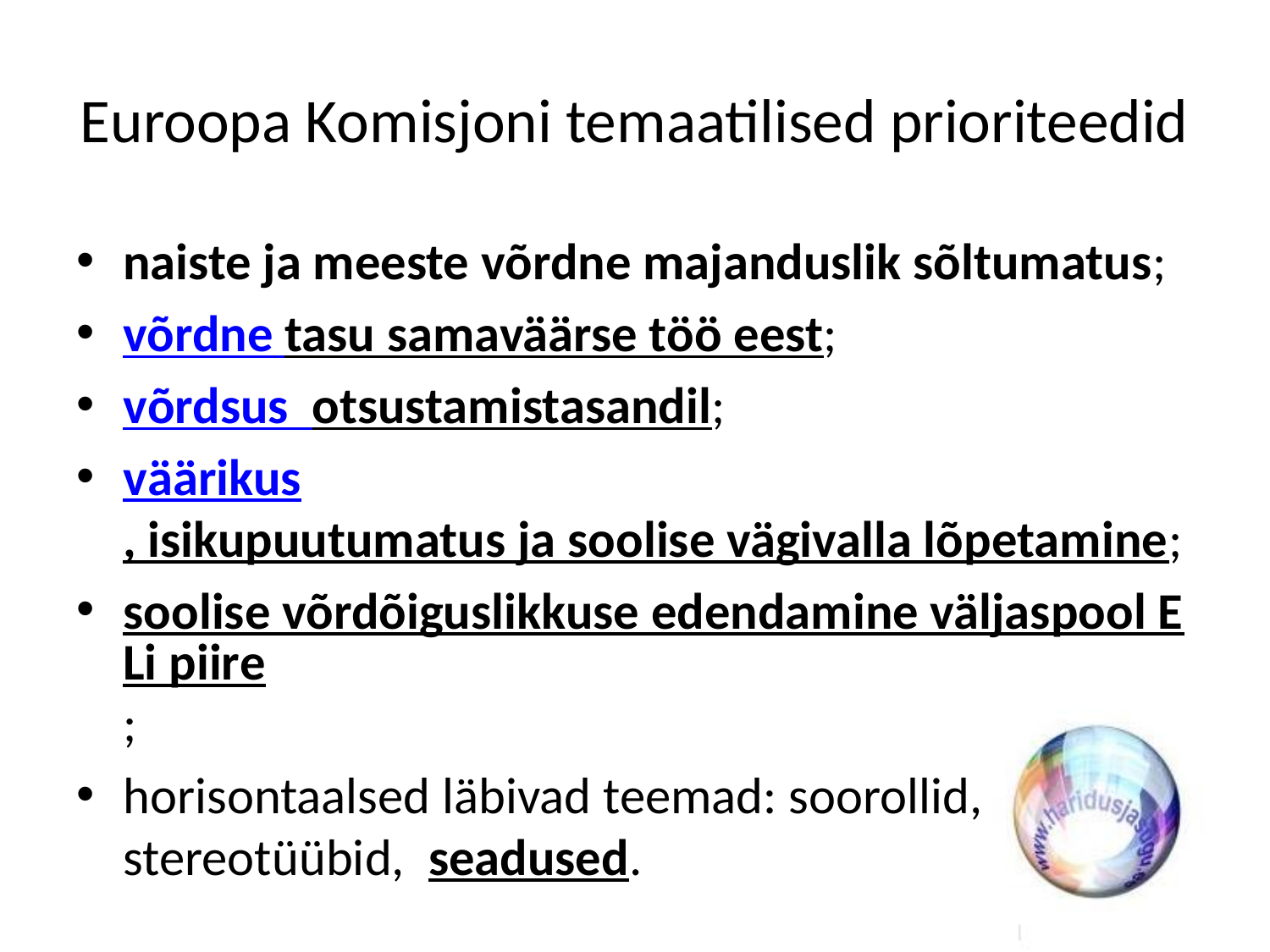

# Euroopa Komisjoni temaatilised prioriteedid
naiste ja meeste võrdne majanduslik sõltumatus;
võrdne tasu samaväärse töö eest;
võrdsus  otsustamistasandil;
väärikus, isikupuutumatus ja soolise vägivalla lõpetamine;
soolise võrdõiguslikkuse edendamine väljaspool ELi piire;
horisontaalsed läbivad teemad: soorollid, stereotüübid,  seadused.